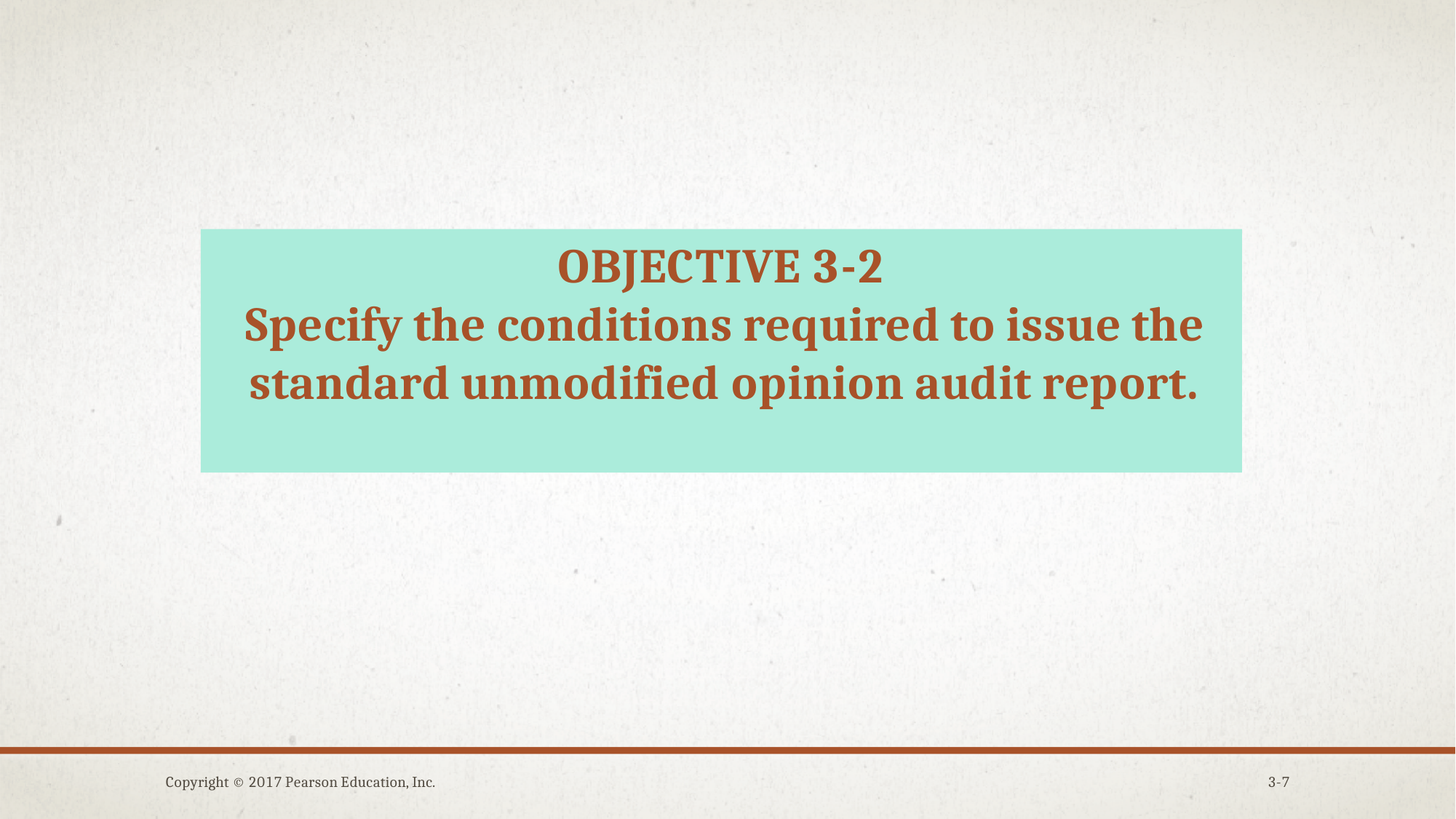

OBJECTIVE 3-2
Specify the conditions required to issue the standard unmodified opinion audit report.

Copyright © 2017 Pearson Education, Inc.
3-7